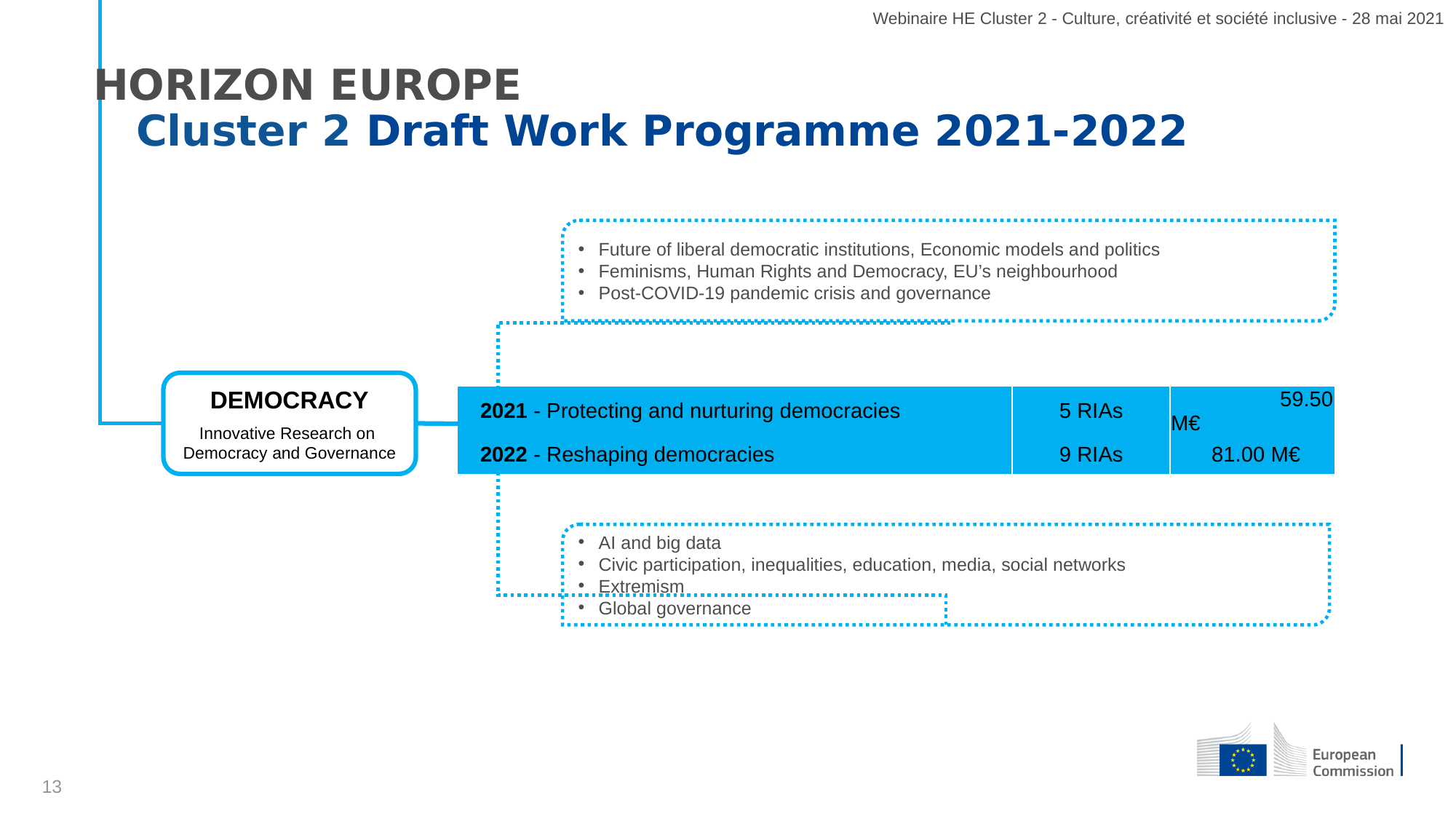

DEMOCRACY

Innovative Research on
Democracy and Governance
Webinaire HE Cluster 2 - Culture, créativité et société inclusive - 28 mai 2021
# HORIZON EUROPE Cluster 2 Draft Work Programme 2021-2022
Future of liberal democratic institutions, Economic models and politics
Feminisms, Human Rights and Democracy, EU’s neighbourhood
Post-COVID-19 pandemic crisis and governance
| 2021 - Protecting and nurturing democracies | 5 RIAs | 59.50 M€ |
| --- | --- | --- |
| 2022 - Reshaping democracies | 9 RIAs | 81.00 M€ |
AI and big data
Civic participation, inequalities, education, media, social networks
Extremism
Global governance
13